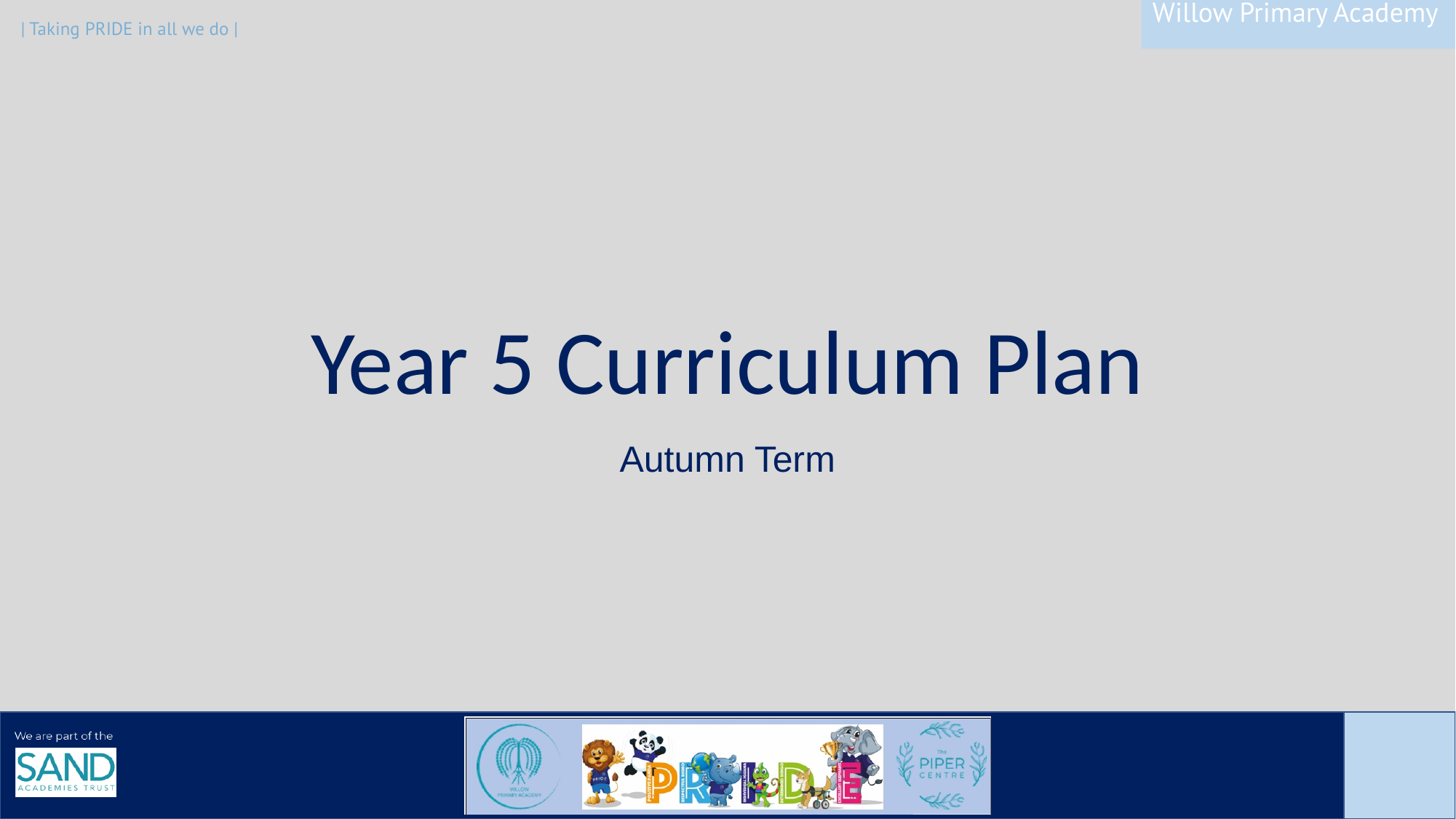

# Year 5 Curriculum Plan
Autumn Term